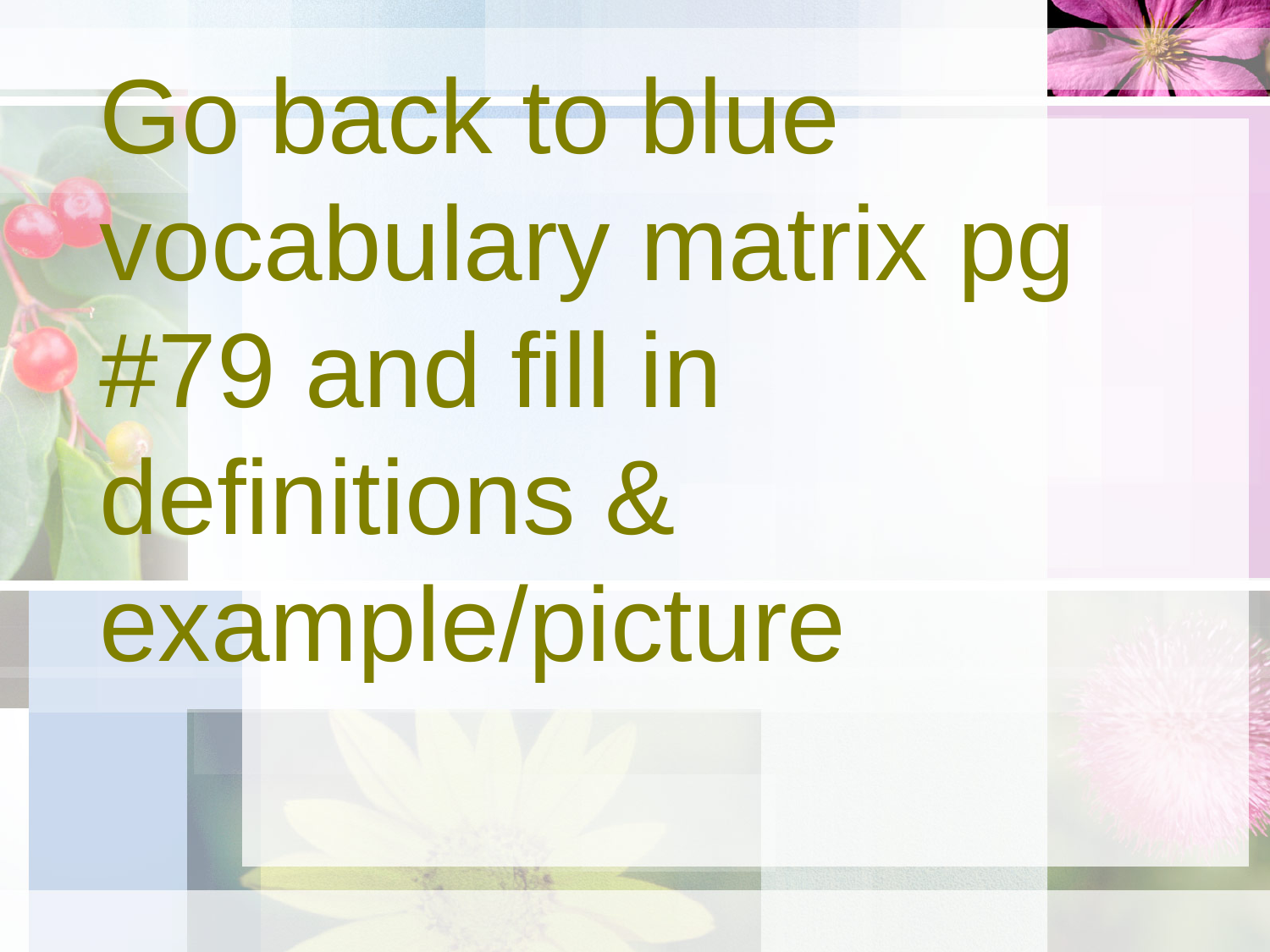

# Go back to blue vocabulary matrix pg #79 and fill in definitions & example/picture